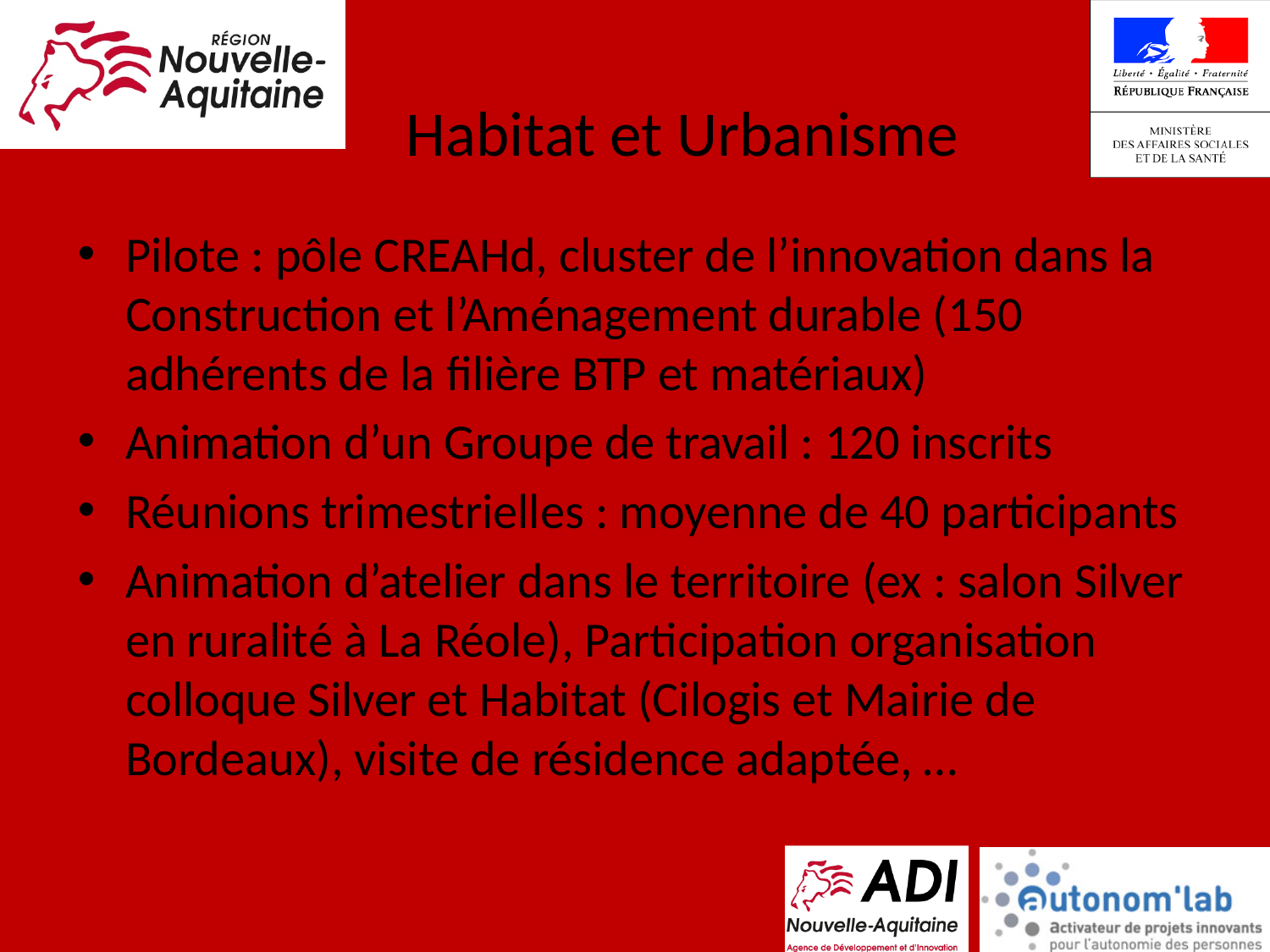

Habitat et Urbanisme
Pilote : pôle CREAHd, cluster de l’innovation dans la Construction et l’Aménagement durable (150 adhérents de la filière BTP et matériaux)
Animation d’un Groupe de travail : 120 inscrits
Réunions trimestrielles : moyenne de 40 participants
Animation d’atelier dans le territoire (ex : salon Silver en ruralité à La Réole), Participation organisation colloque Silver et Habitat (Cilogis et Mairie de Bordeaux), visite de résidence adaptée, …